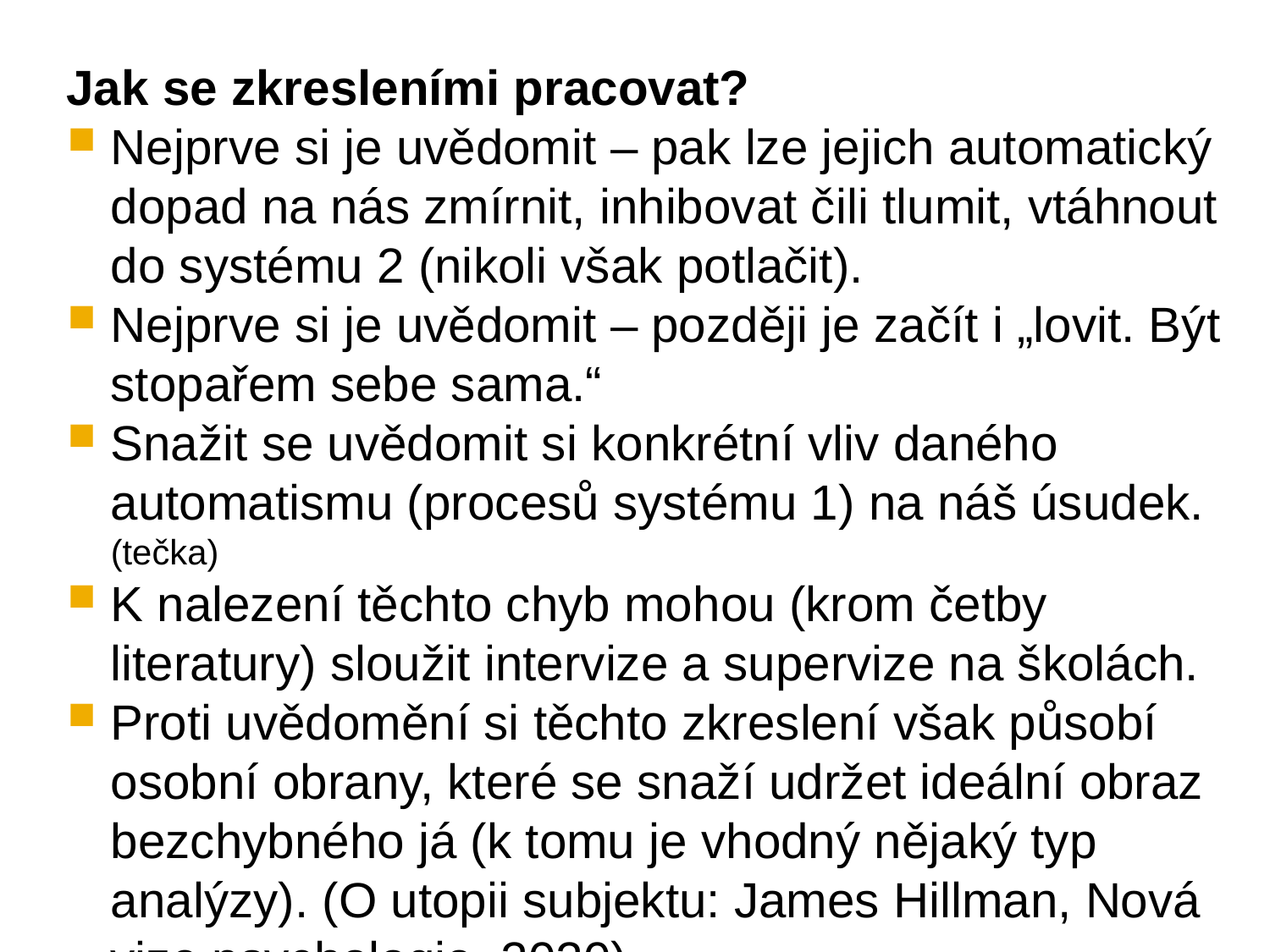

Jak se zkresleními pracovat?
Nejprve si je uvědomit – pak lze jejich automatický dopad na nás zmírnit, inhibovat čili tlumit, vtáhnout do systému 2 (nikoli však potlačit).
Nejprve si je uvědomit – později je začít i „lovit. Být stopařem sebe sama.“
Snažit se uvědomit si konkrétní vliv daného automatismu (procesů systému 1) na náš úsudek. (tečka)
K nalezení těchto chyb mohou (krom četby literatury) sloužit intervize a supervize na školách.
Proti uvědomění si těchto zkreslení však působí osobní obrany, které se snaží udržet ideální obraz bezchybného já (k tomu je vhodný nějaký typ analýzy). (O utopii subjektu: James Hillman, Nová vize psychologie, 2020)